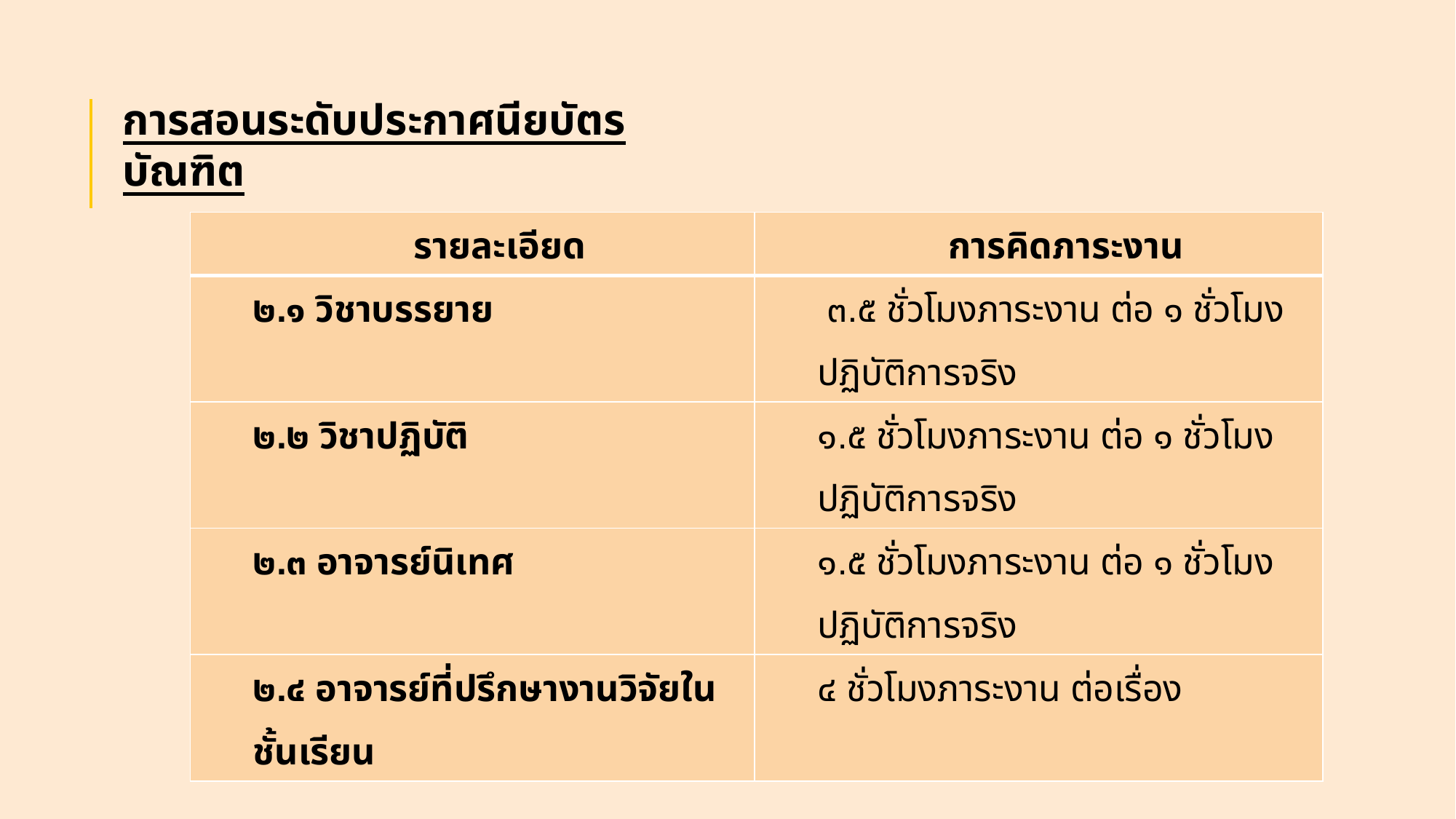

การสอนระดับประกาศนียบัตรบัณฑิต
| รายละเอียด | การคิดภาระงาน |
| --- | --- |
| ๒.๑ วิชาบรรยาย | ๓.๕ ชั่วโมงภาระงาน ต่อ ๑ ชั่วโมงปฏิบัติการจริง |
| ๒.๒ วิชาปฏิบัติ | ๑.๕ ชั่วโมงภาระงาน ต่อ ๑ ชั่วโมงปฏิบัติการจริง |
| ๒.๓ อาจารย์นิเทศ | ๑.๕ ชั่วโมงภาระงาน ต่อ ๑ ชั่วโมงปฏิบัติการจริง |
| ๒.๔ อาจารย์ที่ปรึกษางานวิจัยในชั้นเรียน | ๔ ชั่วโมงภาระงาน ต่อเรื่อง |